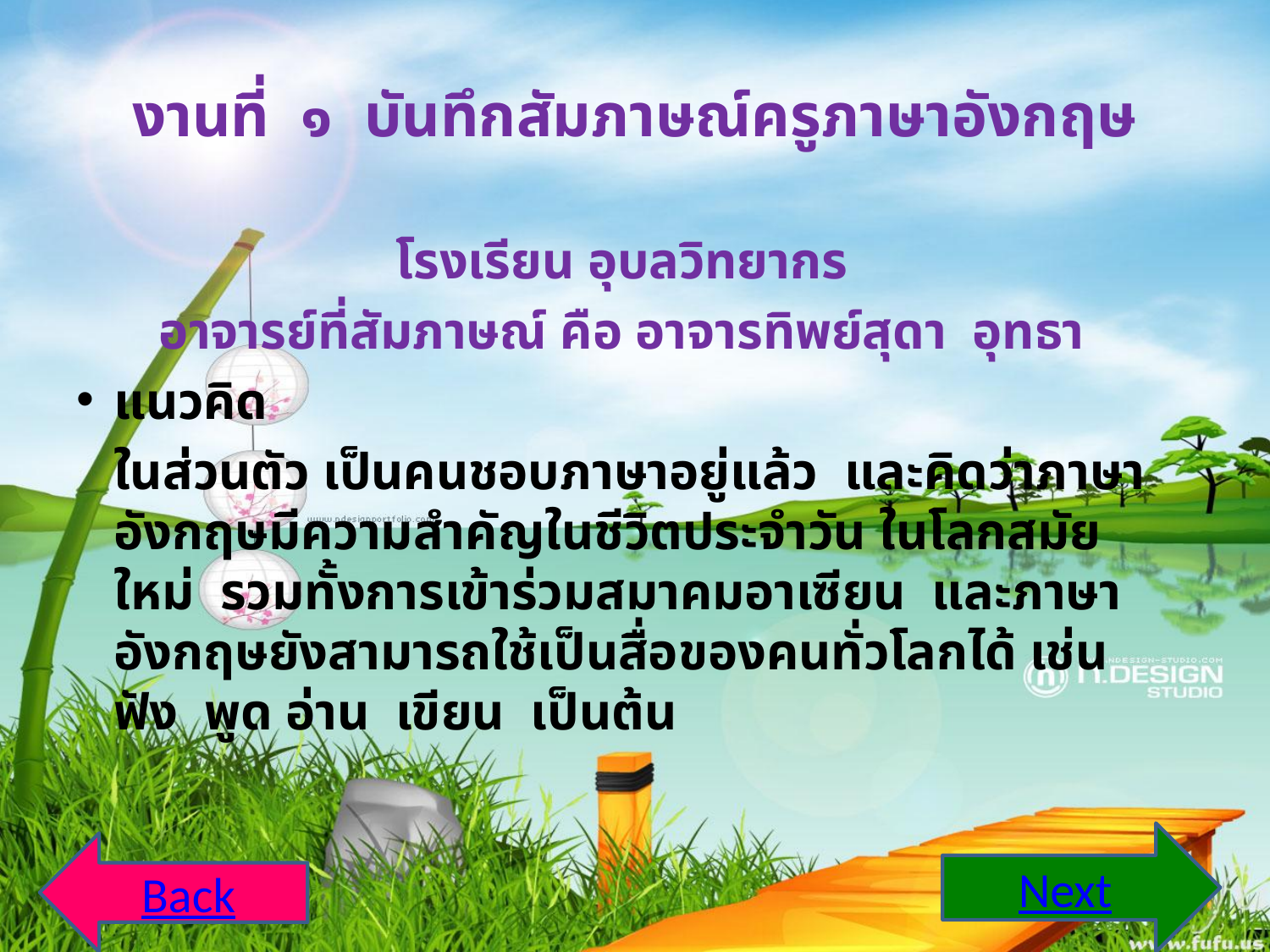

# งานที่  ๑  บันทึกสัมภาษณ์ครูภาษาอังกฤษ
โรงเรียน อุบลวิทยากร
อาจารย์ที่สัมภาษณ์ คือ อาจารทิพย์สุดา  อุทธา
แนวคิด
	ในส่วนตัว เป็นคนชอบภาษาอยู่แล้ว  และคิดว่าภาษาอังกฤษมีความสำคัญในชีวิตประจำวัน ในโลกสมัยใหม่  รวมทั้งการเข้าร่วมสมาคมอาเซียน  และภาษาอังกฤษยังสามารถใช้เป็นสื่อของคนทั่วโลกได้ เช่น ฟัง  พูด อ่าน  เขียน  เป็นต้น

Next
Back